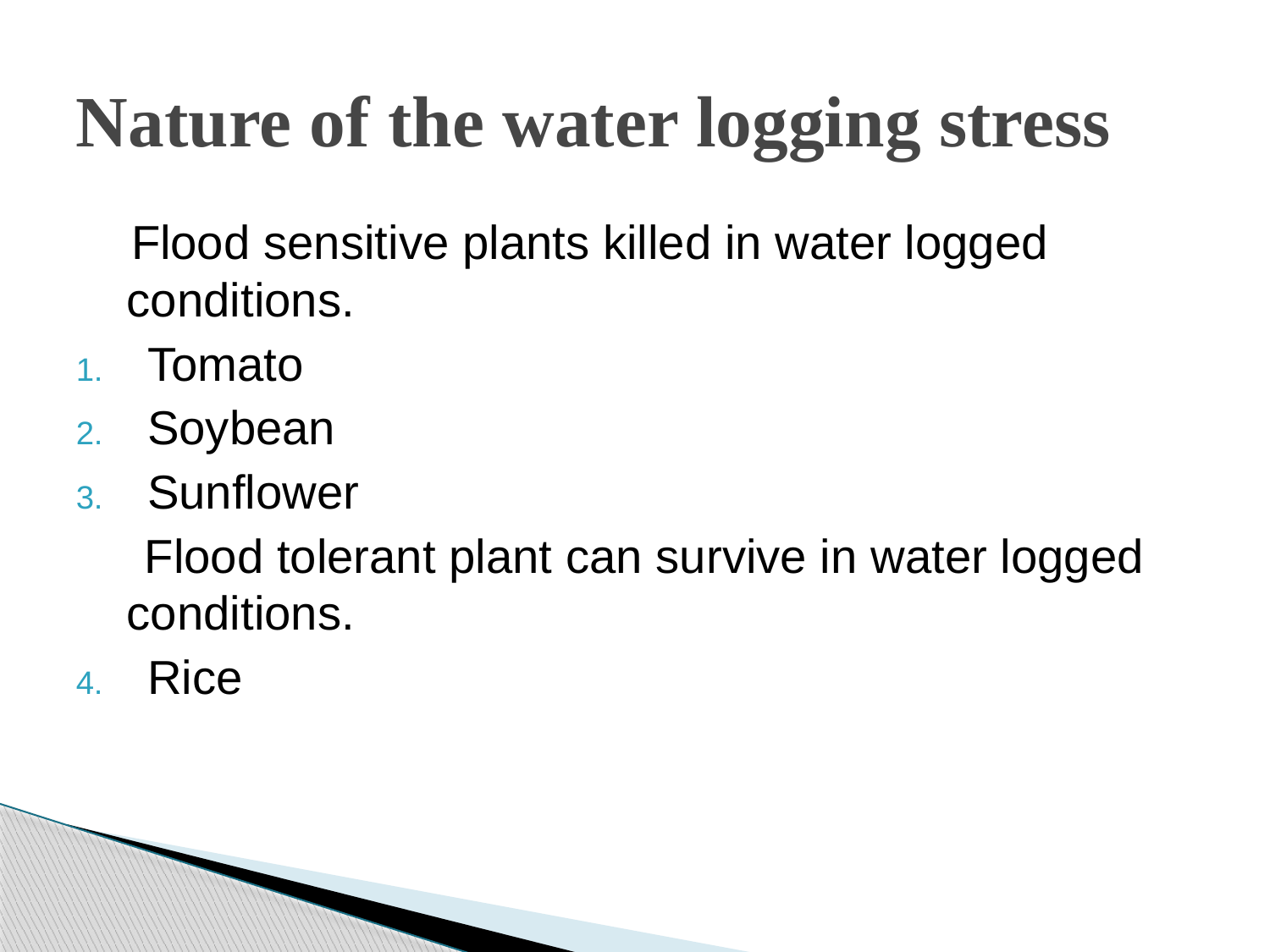

# Nature of the water logging stress
   Flood sensitive plants killed in water logged conditions.
Tomato
Soybean
Sunflower
    Flood tolerant plant can survive in water logged conditions.
Rice